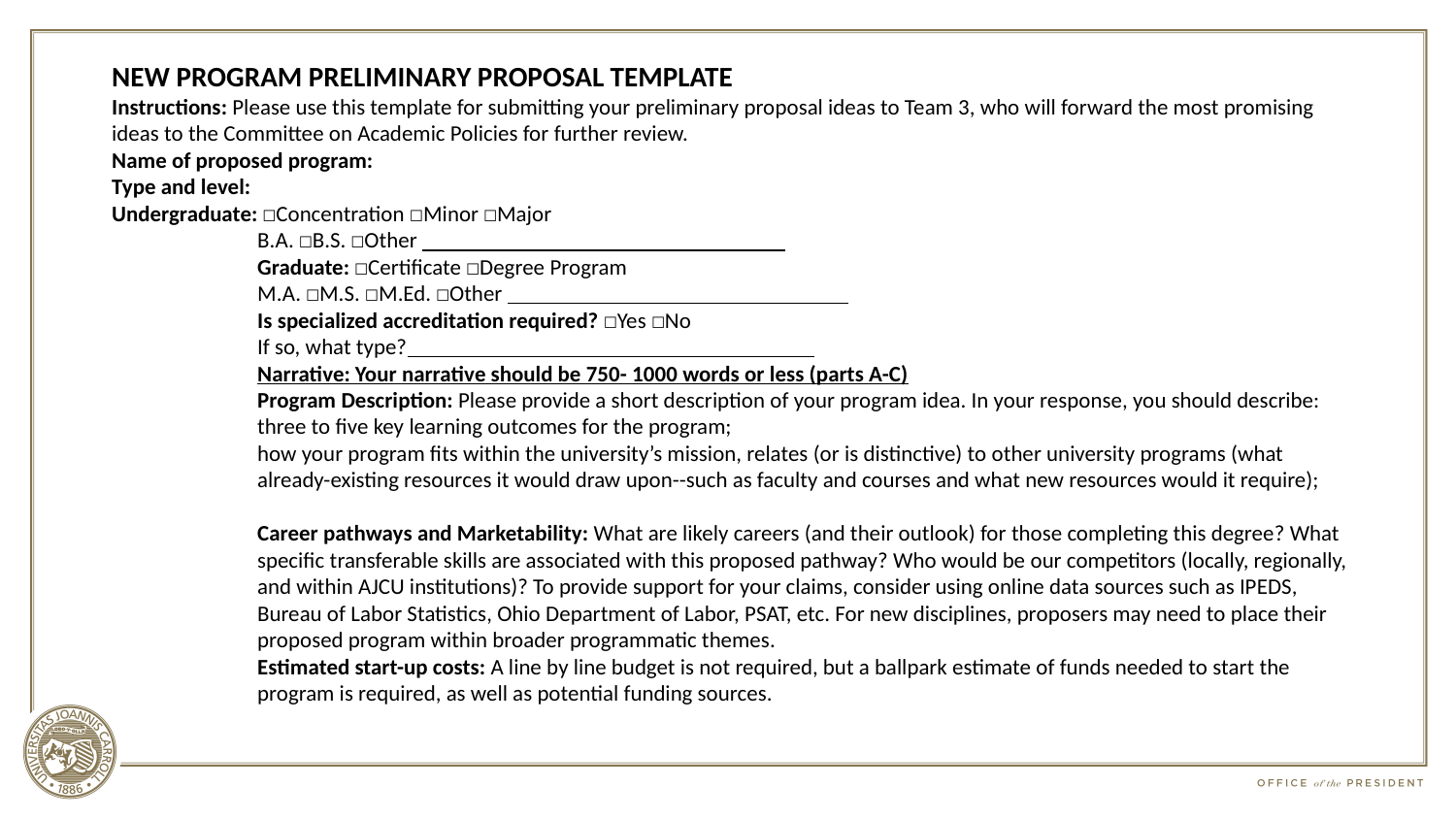

NEW PROGRAM PRELIMINARY PROPOSAL TEMPLATE
Instructions: Please use this template for submitting your preliminary proposal ideas to Team 3, who will forward the most promising ideas to the Committee on Academic Policies for further review.
Name of proposed program:
Type and level:
Undergraduate: ☐Concentration ☐Minor ☐Major
B.A. ☐B.S. ☐Other
Graduate: ☐Certificate ☐Degree Program
M.A. ☐M.S. ☐M.Ed. ☐Other
Is specialized accreditation required? ☐Yes ☐No
If so, what type?
Narrative: Your narrative should be 750- 1000 words or less (parts A-C)
Program Description: Please provide a short description of your program idea. In your response, you should describe:
three to five key learning outcomes for the program;
how your program fits within the university’s mission, relates (or is distinctive) to other university programs (what already-existing resources it would draw upon--such as faculty and courses and what new resources would it require);

Career pathways and Marketability: What are likely careers (and their outlook) for those completing this degree? What specific transferable skills are associated with this proposed pathway? Who would be our competitors (locally, regionally, and within AJCU institutions)? To provide support for your claims, consider using online data sources such as IPEDS, Bureau of Labor Statistics, Ohio Department of Labor, PSAT, etc. For new disciplines, proposers may need to place their proposed program within broader programmatic themes.
Estimated start-up costs: A line by line budget is not required, but a ballpark estimate of funds needed to start the program is required, as well as potential funding sources.